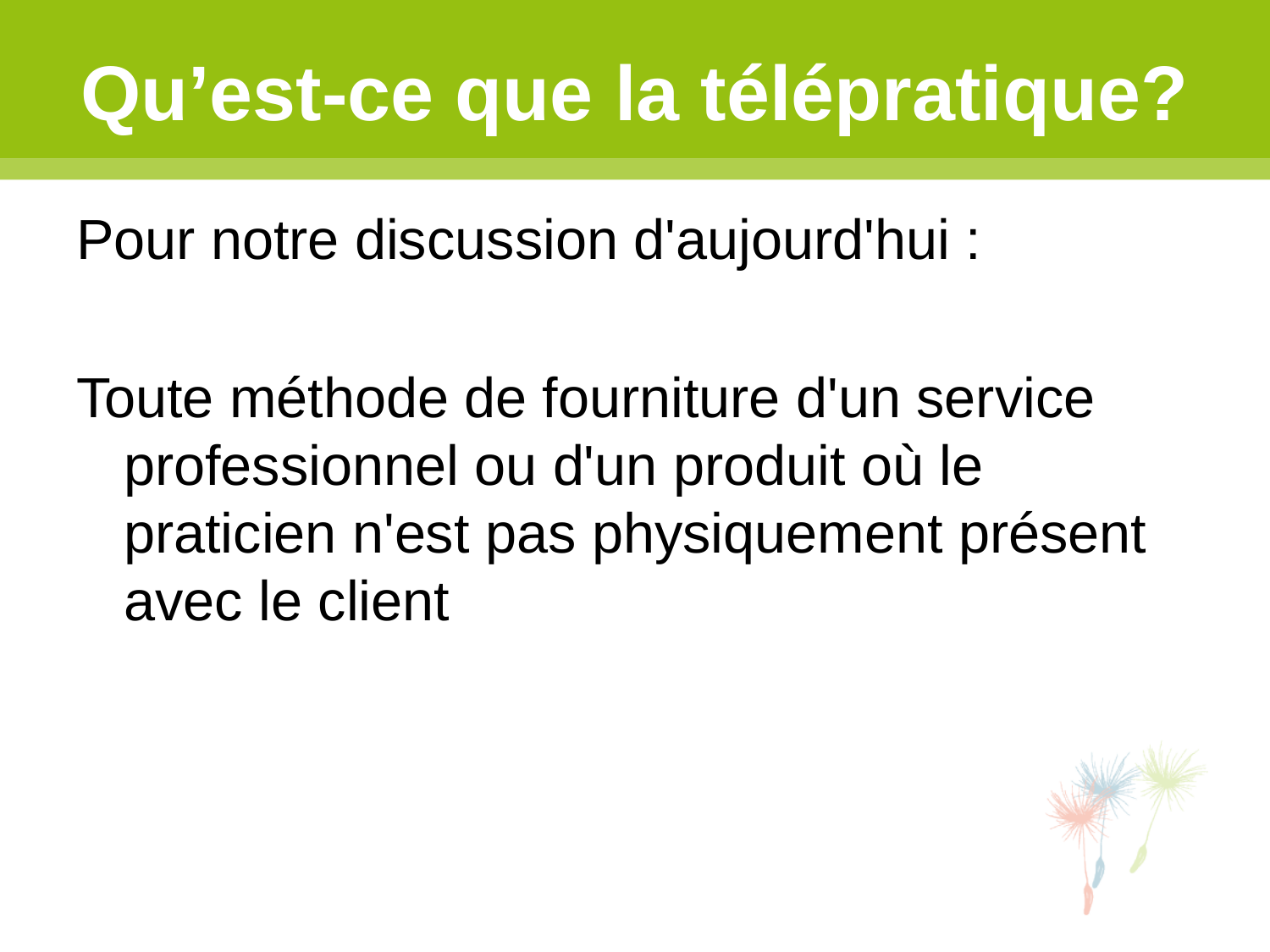

# Qu’est-ce que la télépratique?
Pour notre discussion d'aujourd'hui :

Toute méthode de fourniture d'un service professionnel ou d'un produit où le praticien n'est pas physiquement présent avec le client